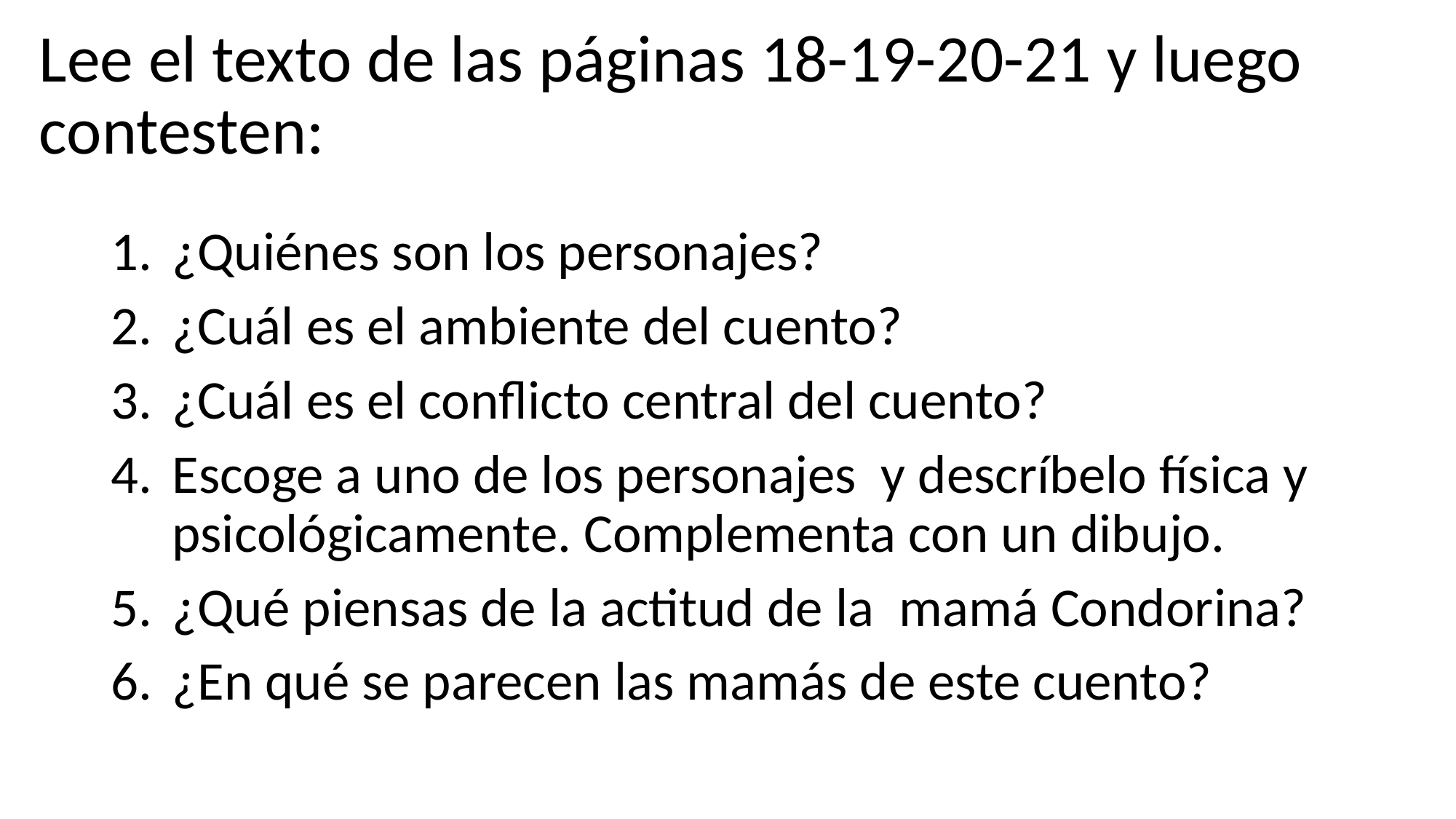

# Lee el texto de las páginas 18-19-20-21 y luego contesten:
¿Quiénes son los personajes?
¿Cuál es el ambiente del cuento?
¿Cuál es el conflicto central del cuento?
Escoge a uno de los personajes  y descríbelo física y psicológicamente. Complementa con un dibujo.
¿Qué piensas de la actitud de la  mamá Condorina?
¿En qué se parecen las mamás de este cuento?